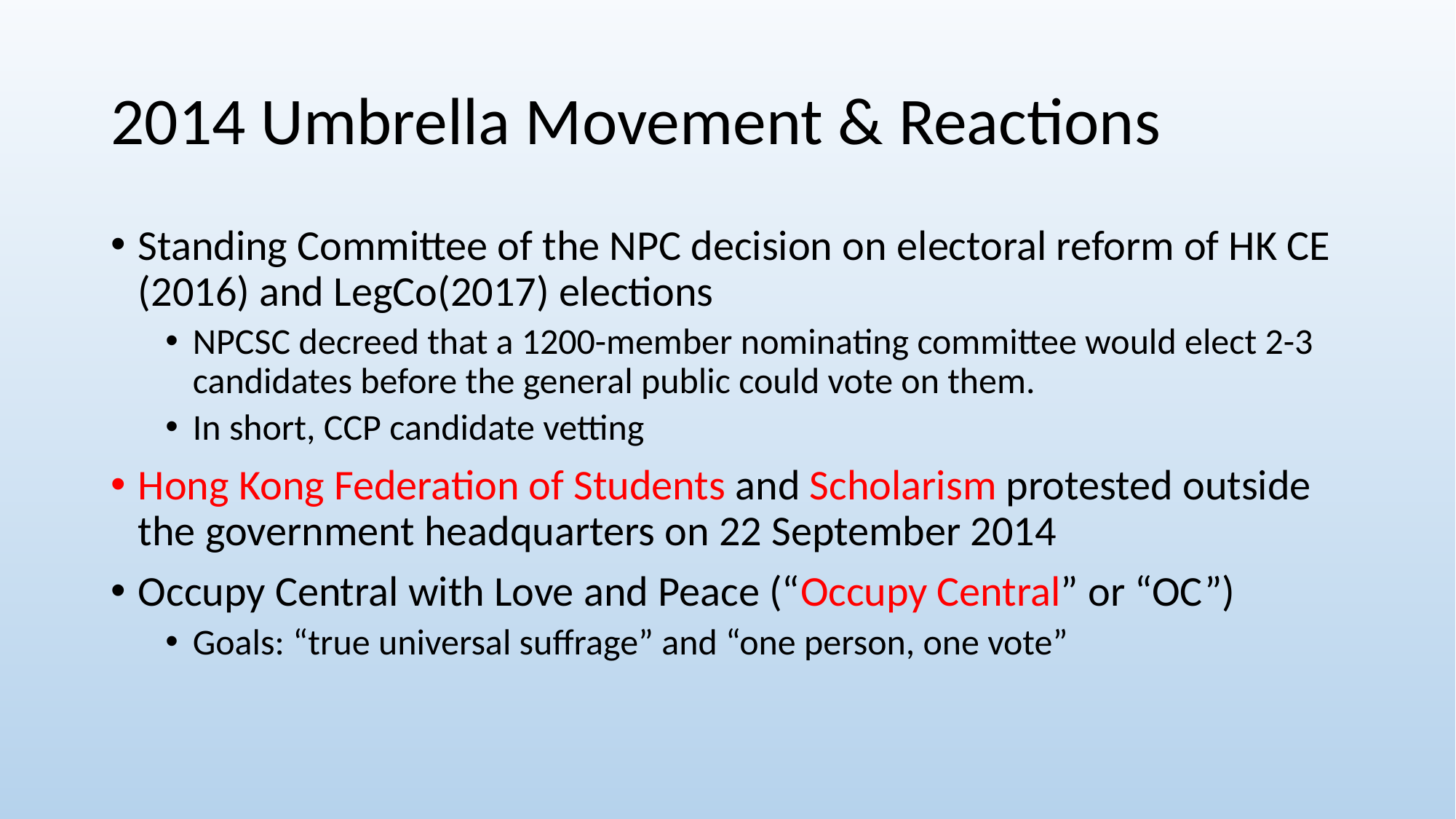

# 2014 Umbrella Movement & Reactions
Standing Committee of the NPC decision on electoral reform of HK CE (2016) and LegCo(2017) elections
NPCSC decreed that a 1200-member nominating committee would elect 2-3 candidates before the general public could vote on them.
In short, CCP candidate vetting
Hong Kong Federation of Students and Scholarism protested outside the government headquarters on 22 September 2014
Occupy Central with Love and Peace (“Occupy Central” or “OC”)
Goals: “true universal suffrage” and “one person, one vote”